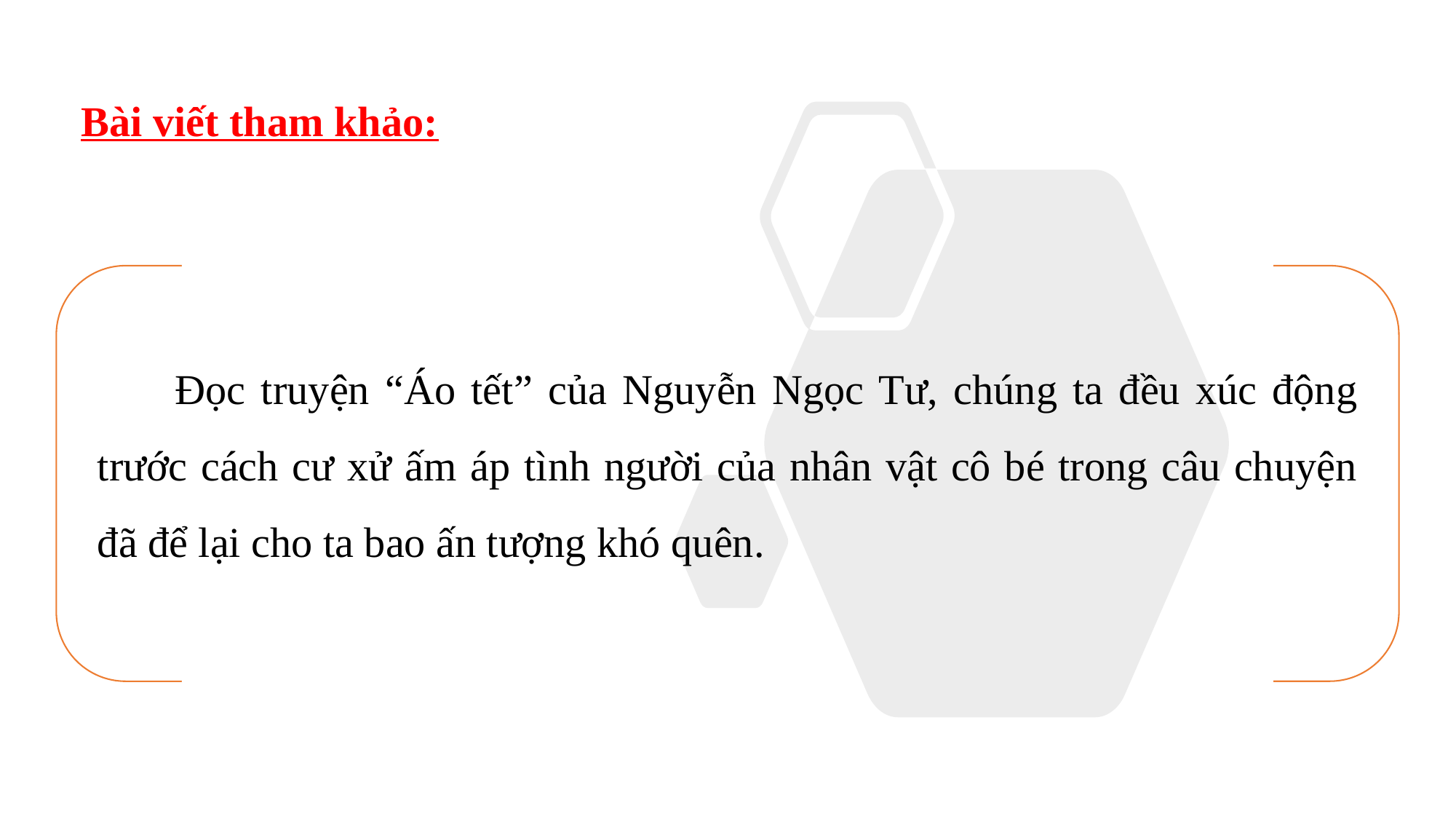

Bài viết tham khảo:

     Đọc truyện “Áo tết” của Nguyễn Ngọc Tư, chúng ta đều xúc động trước cách cư xử ấm áp tình người của nhân vật cô bé trong câu chuyện đã để lại cho ta bao ấn tượng khó quên.